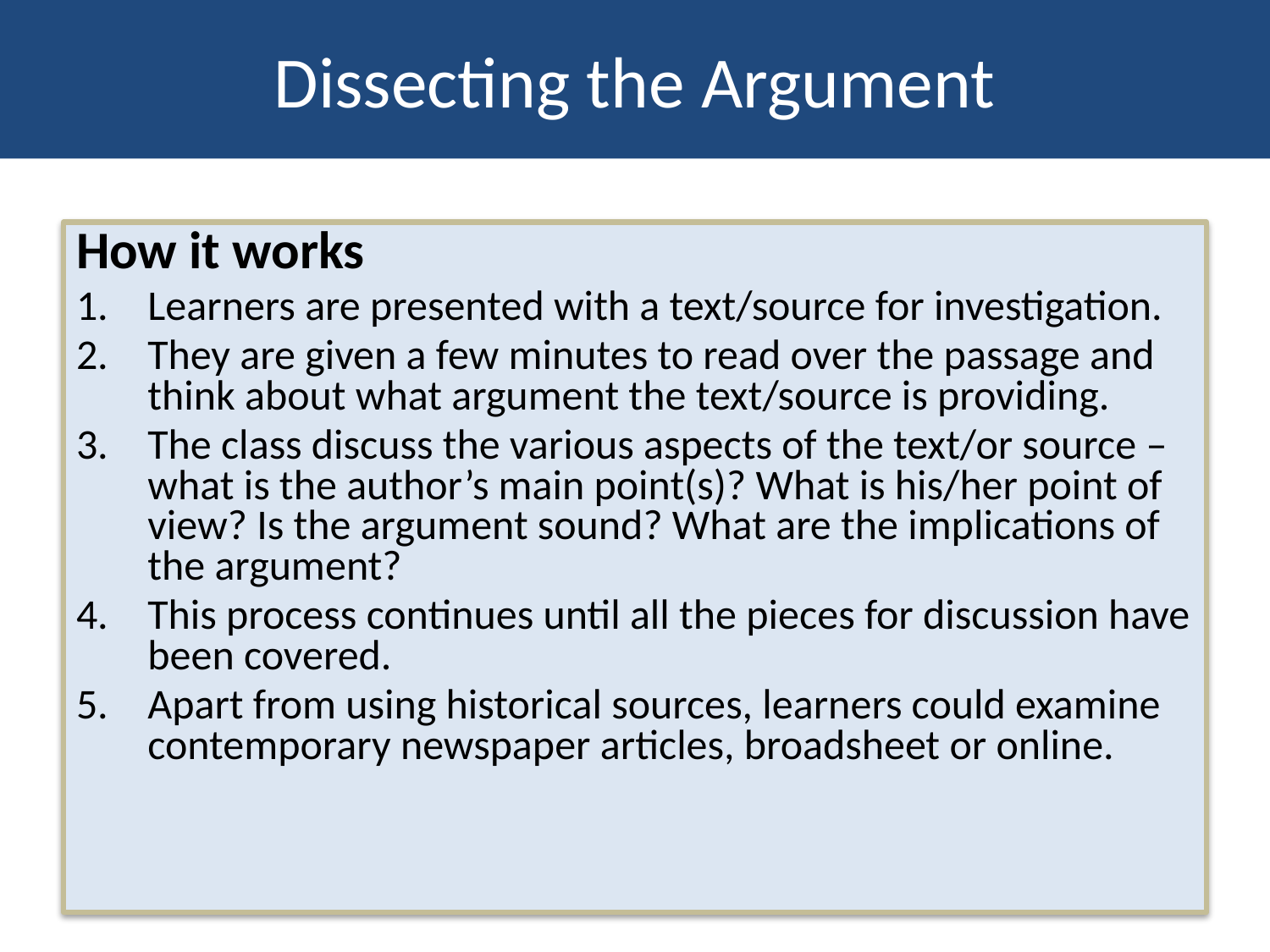

Dissecting the Argument
How it works
Learners are presented with a text/source for investigation.
They are given a few minutes to read over the passage and think about what argument the text/source is providing.
The class discuss the various aspects of the text/or source – what is the author’s main point(s)? What is his/her point of view? Is the argument sound? What are the implications of the argument?
This process continues until all the pieces for discussion have been covered.
Apart from using historical sources, learners could examine contemporary newspaper articles, broadsheet or online.